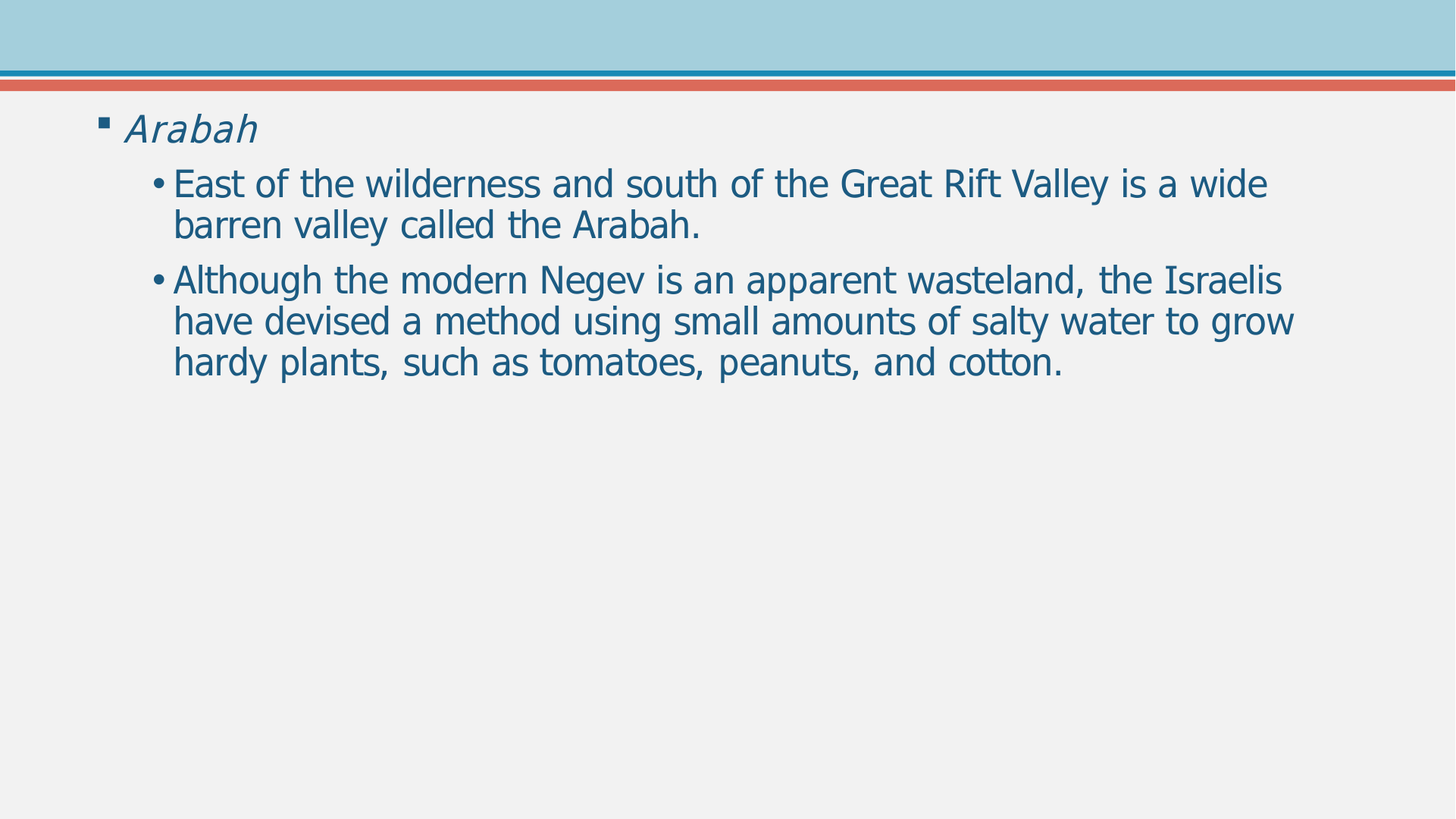

Arabah
East of the wilderness and south of the Great Rift Valley is a wide barren valley called the Arabah.
Although the modern Negev is an apparent wasteland, the Israelis have devised a method using small amounts of salty water to grow hardy plants, such as tomatoes, peanuts, and cotton.